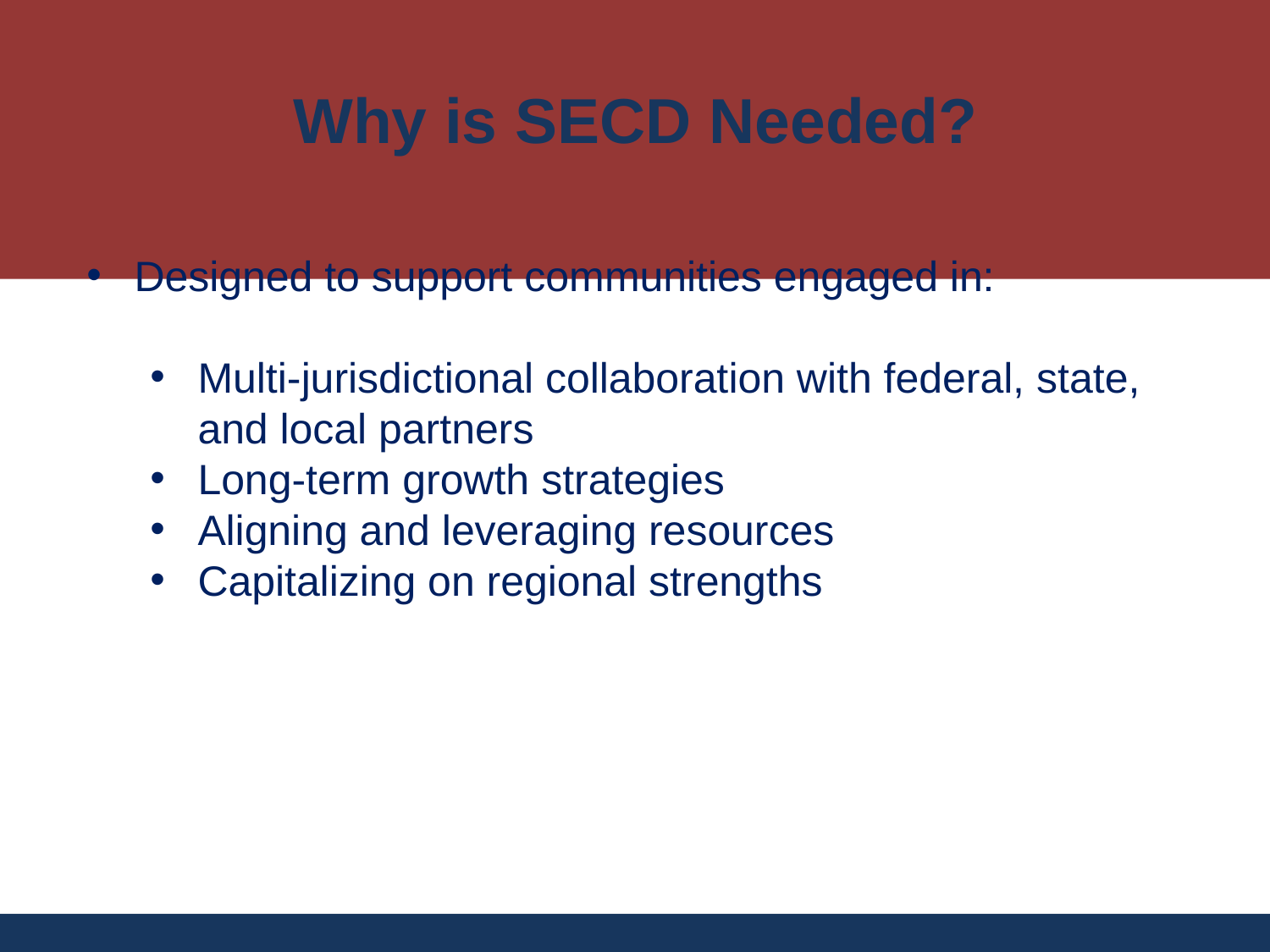

Why is SECD Needed?

Designed to support communities engaged in:

Multi-jurisdictional collaboration with federal, state, and local partners
Long-term growth strategies
Aligning and leveraging resources
Capitalizing on regional strengths